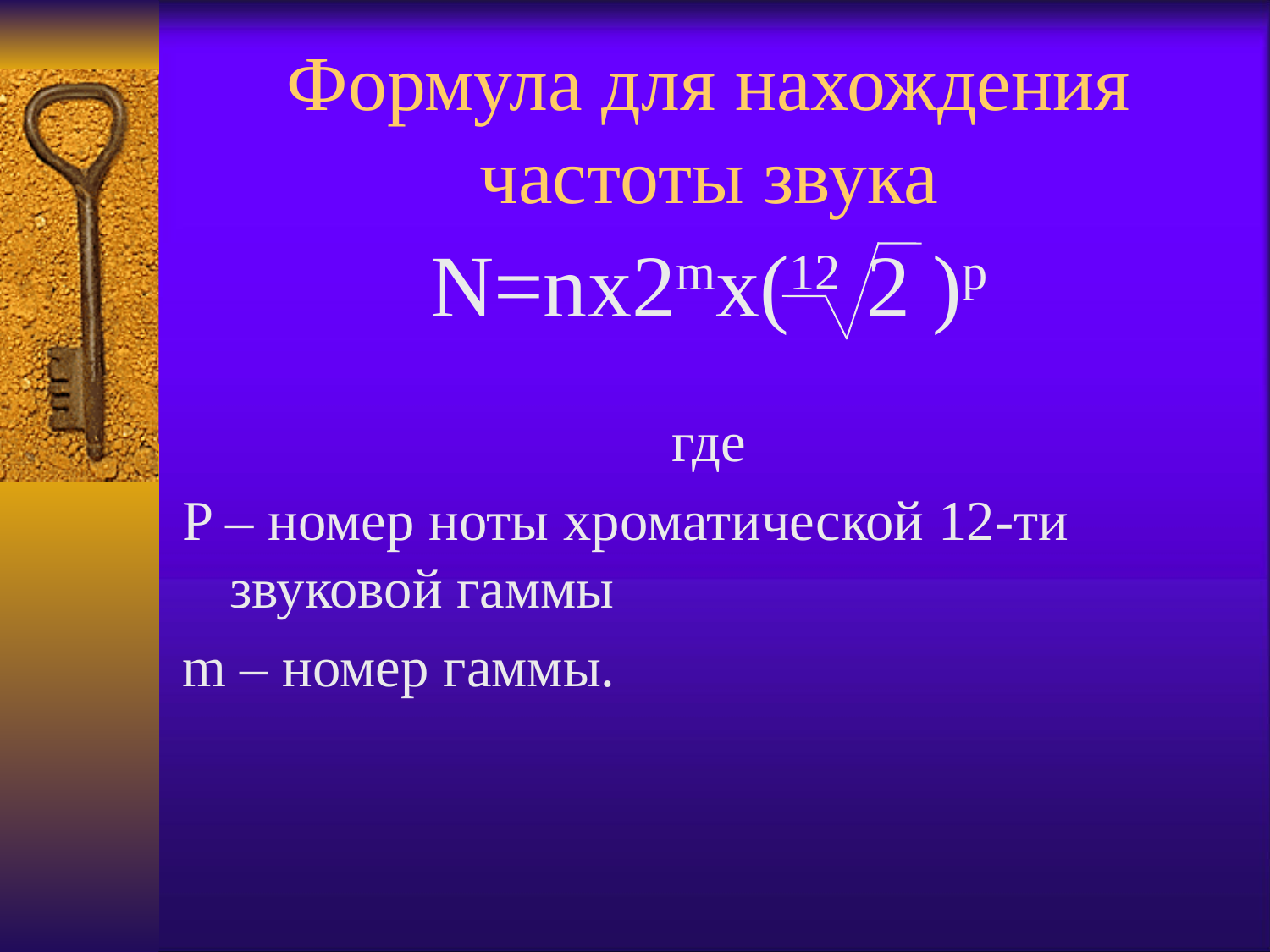

# Формула для нахождения частоты звука
N=nx2mx(12  2 )p

где
P – номер ноты хроматической 12-ти звуковой гаммы
m – номер гаммы.